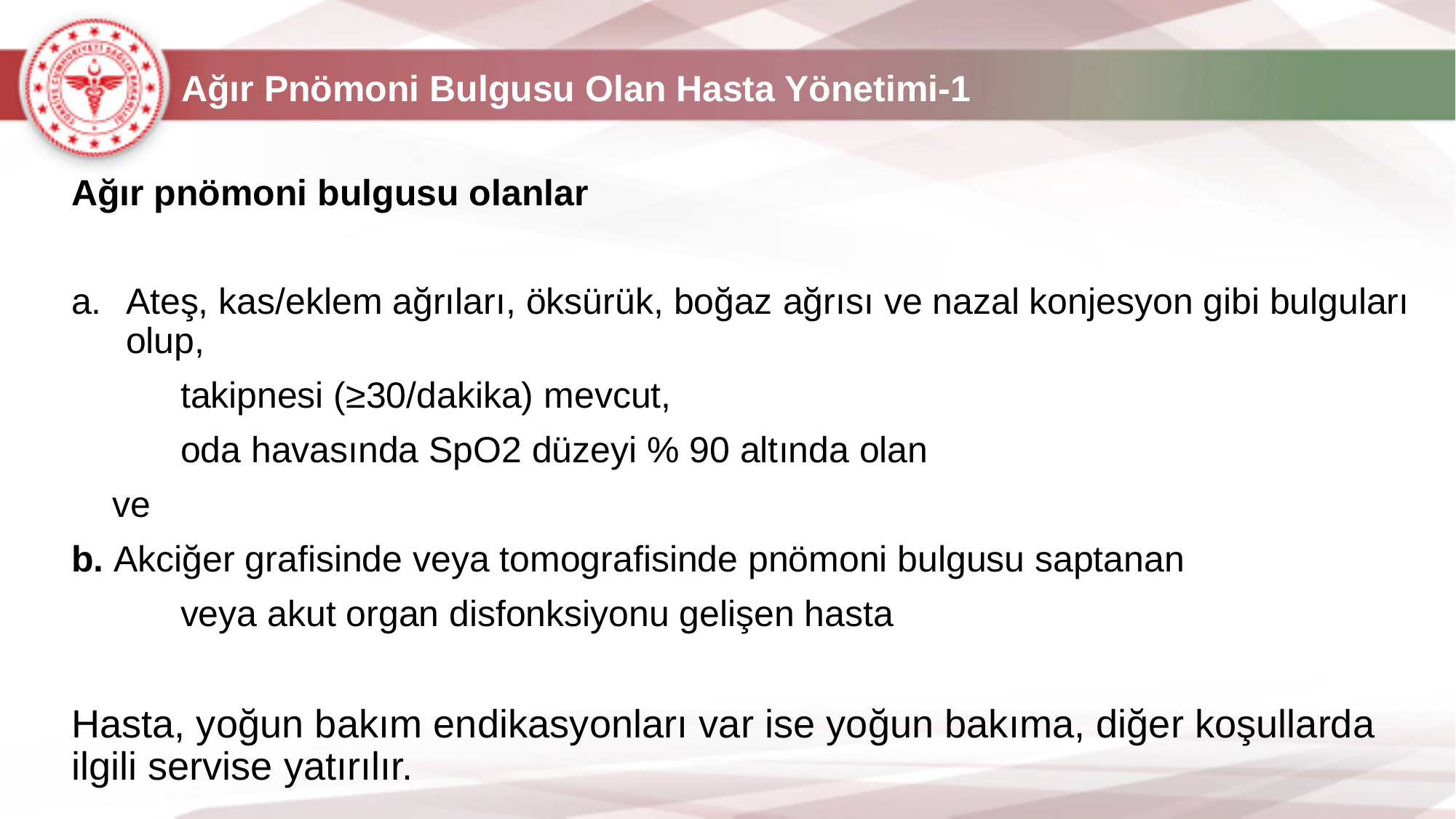

# Ağır Pnömoni Bulgusu Olan Hasta Yönetimi-1
Ağır pnömoni bulgusu olanlar

Ateş, kas/eklem ağrıları, öksürük, boğaz ağrısı ve nazal konjesyon gibi bulguları olup,
	takipnesi (≥30/dakika) mevcut,
	oda havasında SpO2 düzeyi % 90 altında olan
    ve
b. Akciğer grafisinde veya tomografisinde pnömoni bulgusu saptanan
	veya akut organ disfonksiyonu gelişen hasta

Hasta, yoğun bakım endikasyonları var ise yoğun bakıma, diğer koşullarda ilgili servise yatırılır.